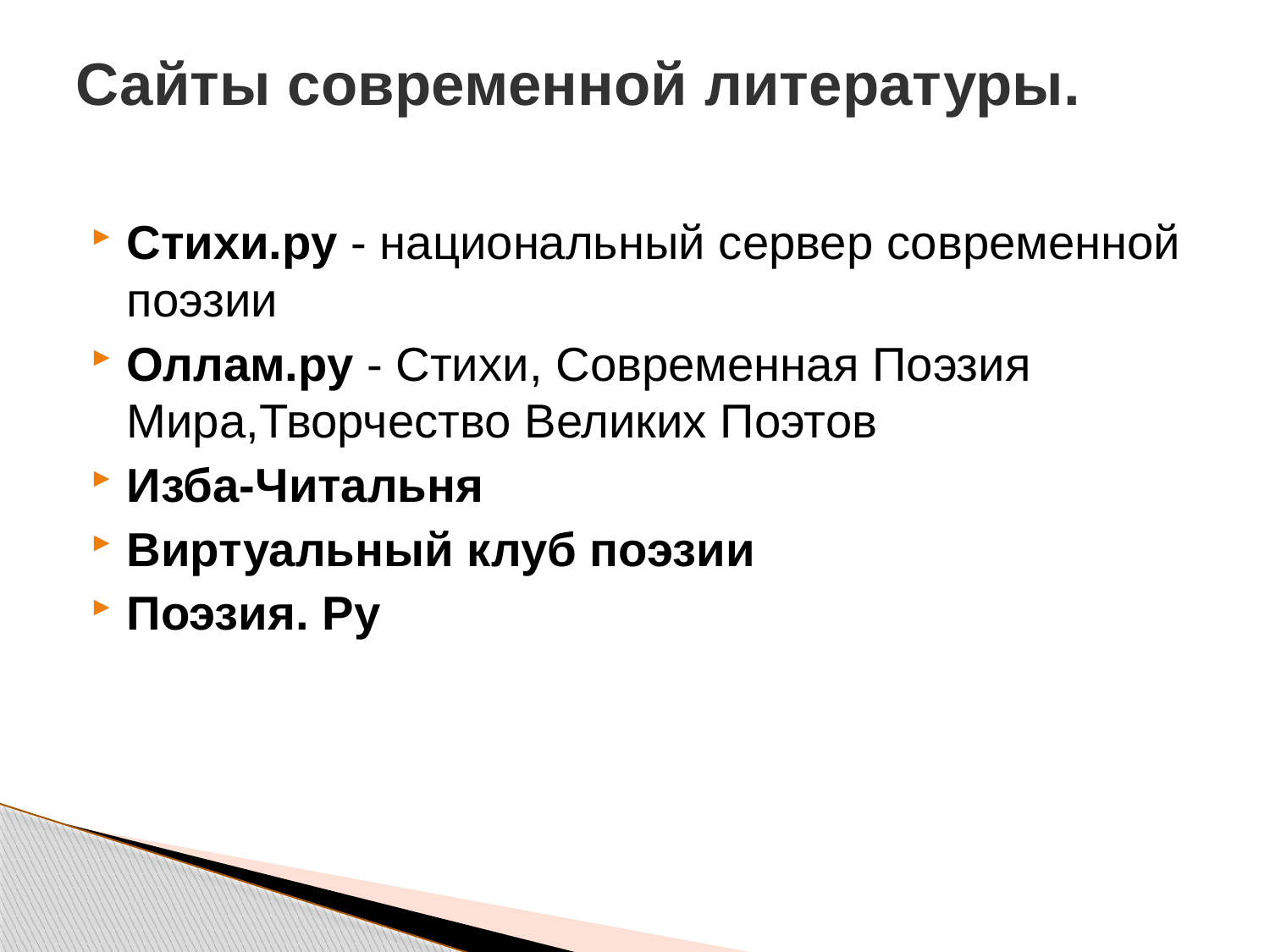

# Сайты современной литературы.
Стихи.ру - национальный сервер современной поэзии
Оллам.ру - Стихи, Современная Поэзия Мира,Творчество Великих Поэтов
Изба-Читальня
Виртуальный клуб поэзии
Поэзия. Ру